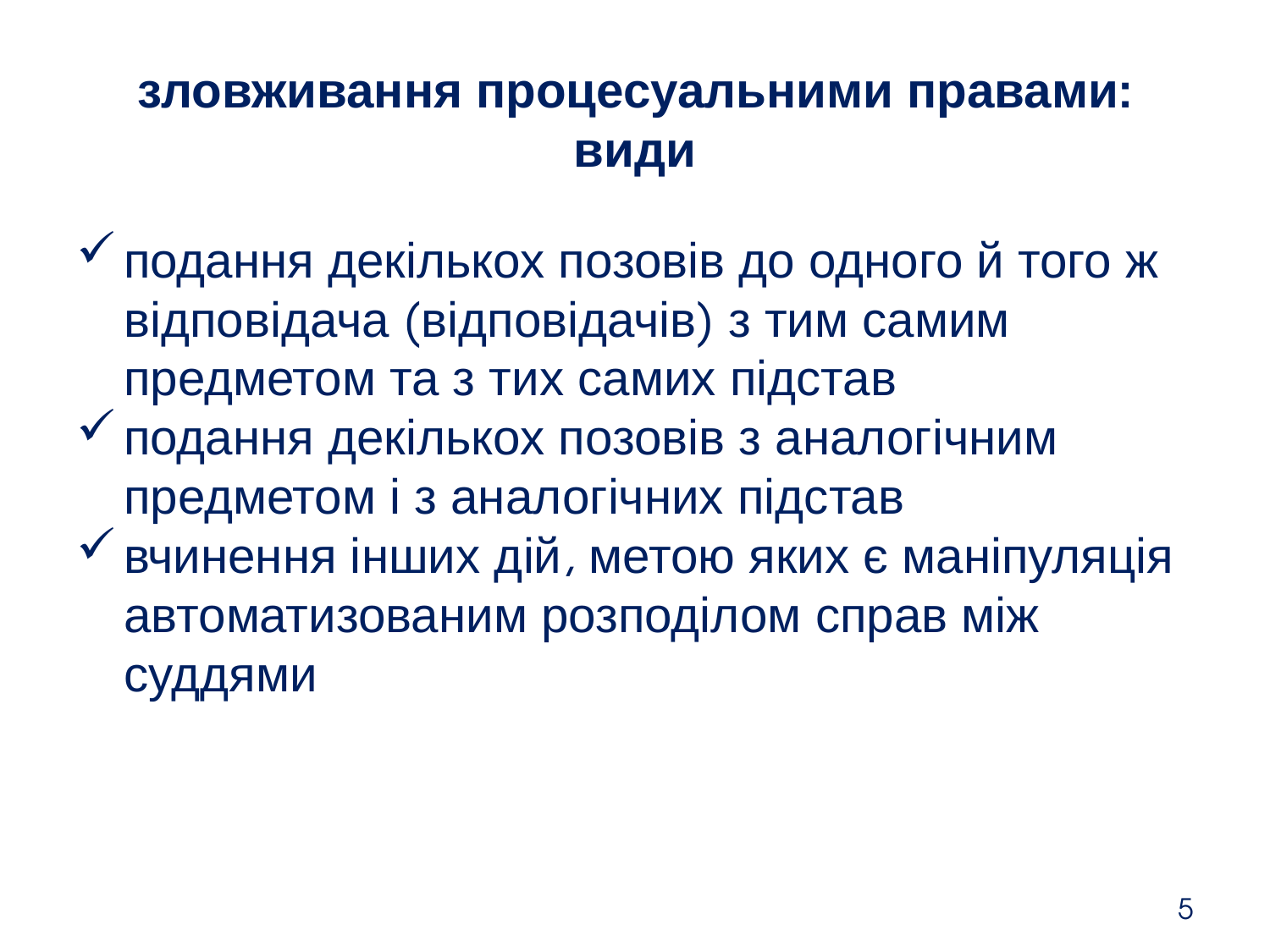

# зловживання процесуальними правами: види
подання декількох позовів до одного й того ж відповідача (відповідачів) з тим самим предметом та з тих самих підстав
подання декількох позовів з аналогічним предметом і з аналогічних підстав
вчинення інших дій, метою яких є маніпуляція автоматизованим розподілом справ між суддями
5